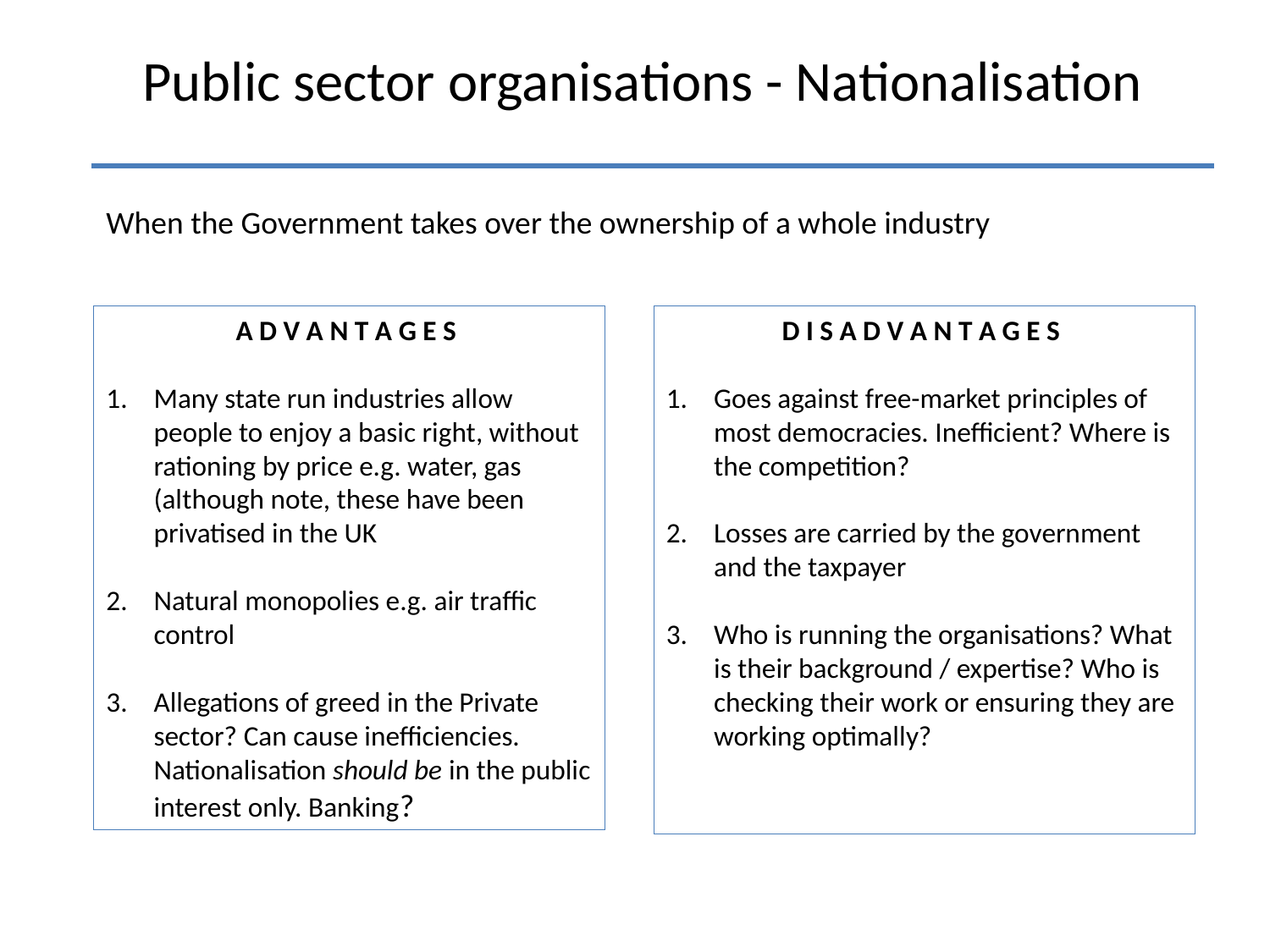

Public sector organisations - Nationalisation
When the Government takes over the ownership of a whole industry
A D V A N T A G E S

Many state run industries allow people to enjoy a basic right, without rationing by price e.g. water, gas (although note, these have been privatised in the UK

Natural monopolies e.g. air traffic control

Allegations of greed in the Private sector? Can cause inefficiencies. Nationalisation should be in the public interest only. Banking?
D I S A D V A N T A G E S

Goes against free-market principles of most democracies. Inefficient? Where is the competition?

Losses are carried by the government and the taxpayer

Who is running the organisations? What is their background / expertise? Who is checking their work or ensuring they are working optimally?